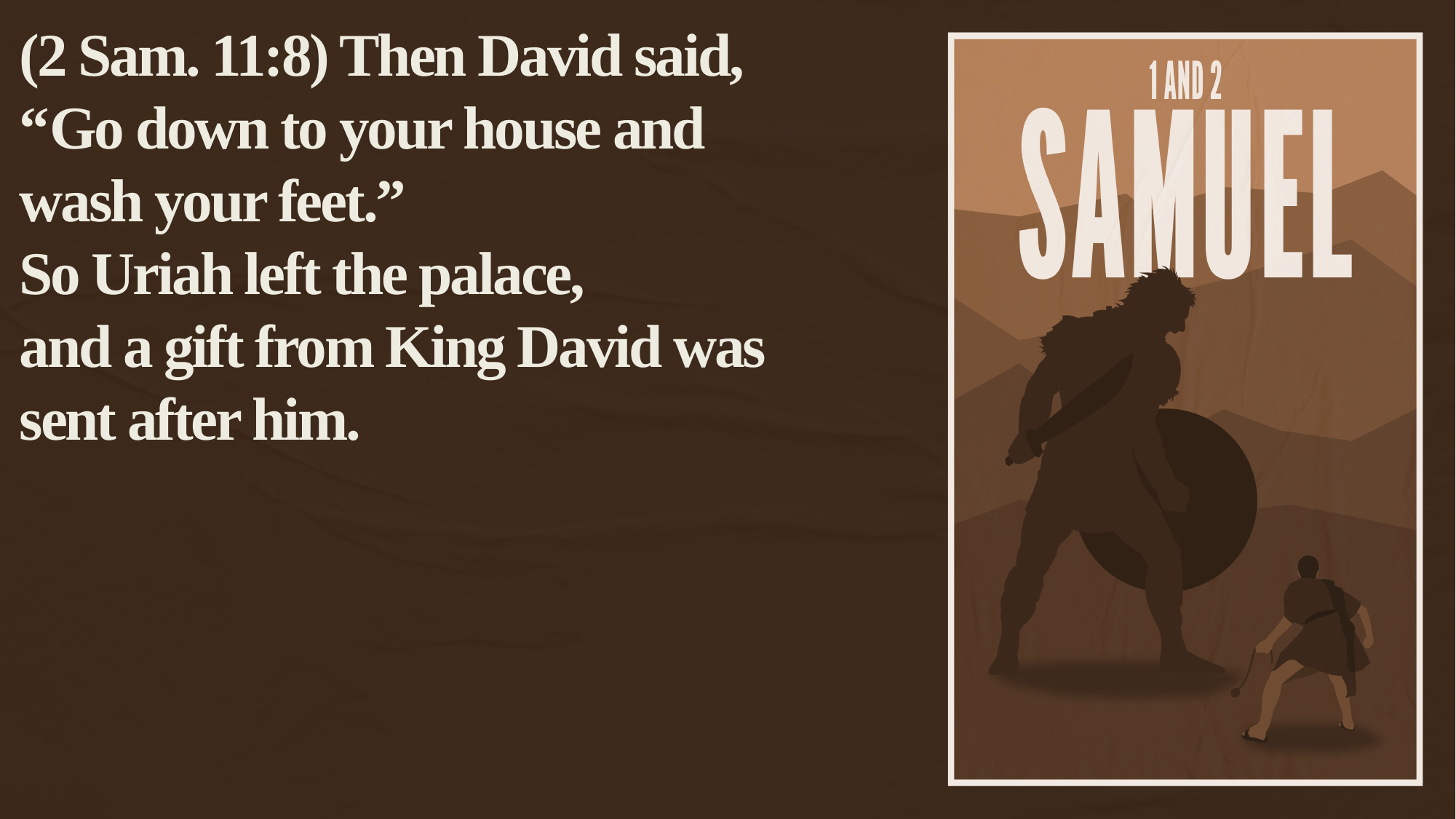

(2 Sam. 11:8) Then David said,
“Go down to your house and wash your feet.”
So Uriah left the palace,
and a gift from King David was sent after him.